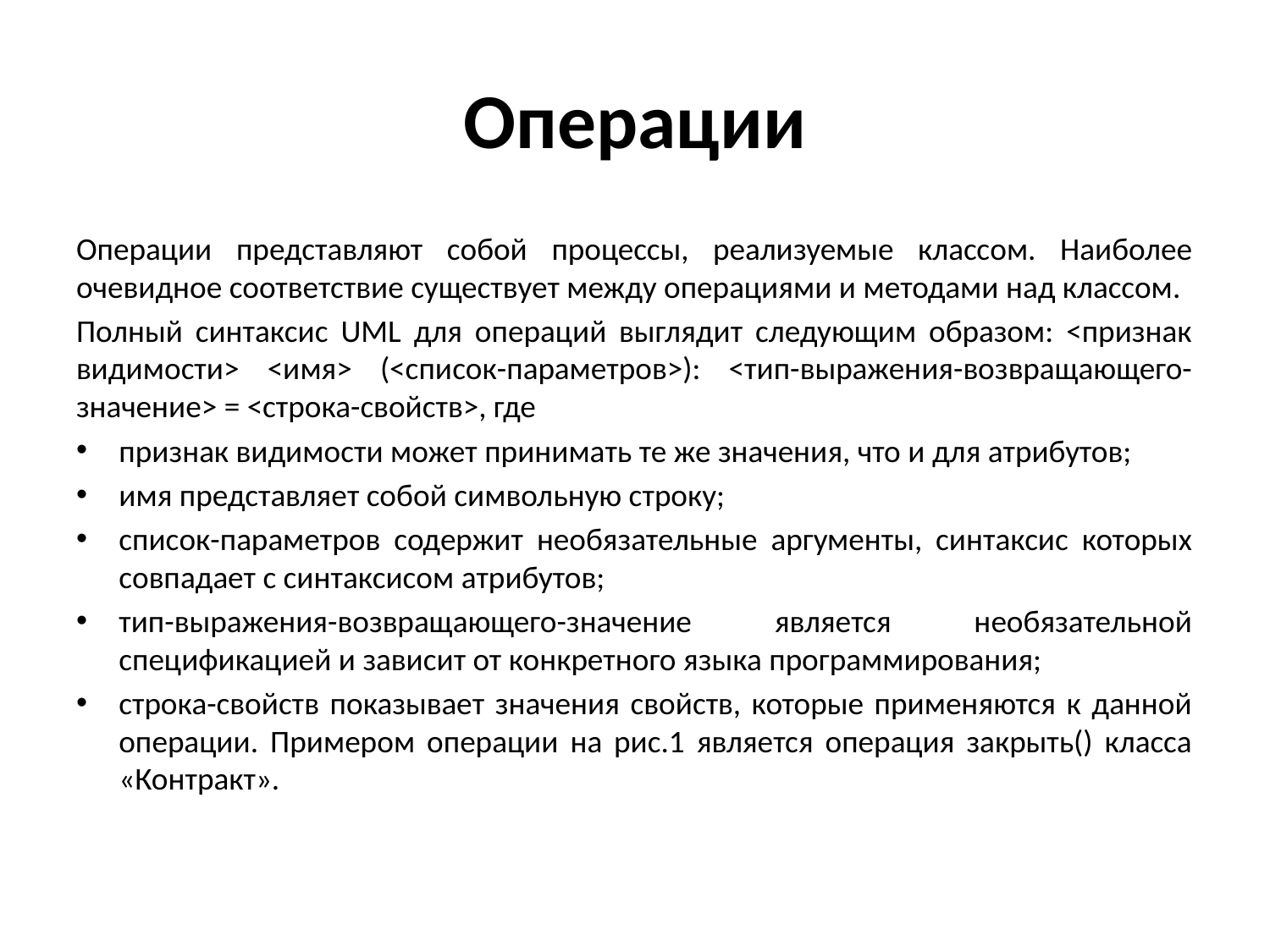

# Операции
Операции представляют собой процессы, реализуемые классом. Наиболее очевидное соответствие существует между операциями и методами над классом.
Полный синтаксис UML для операций выглядит следующим образом: <признак видимости> <имя> (<список-параметров>): <тип-выражения-возвращающего-значение> = <строка-свойств>, где
признак видимости может принимать те же значения, что и для атрибутов;
имя представляет собой символьную строку;
список-параметров содержит необязательные аргументы, синтаксис которых совпадает с синтаксисом атрибутов;
тип-выражения-возвращающего-значение является необязательной спецификацией и зависит от конкретного языка программирования;
строка-свойств показывает значения свойств, которые применяются к данной операции. Примером операции на рис.1 является операция закрыть() класса «Контракт».